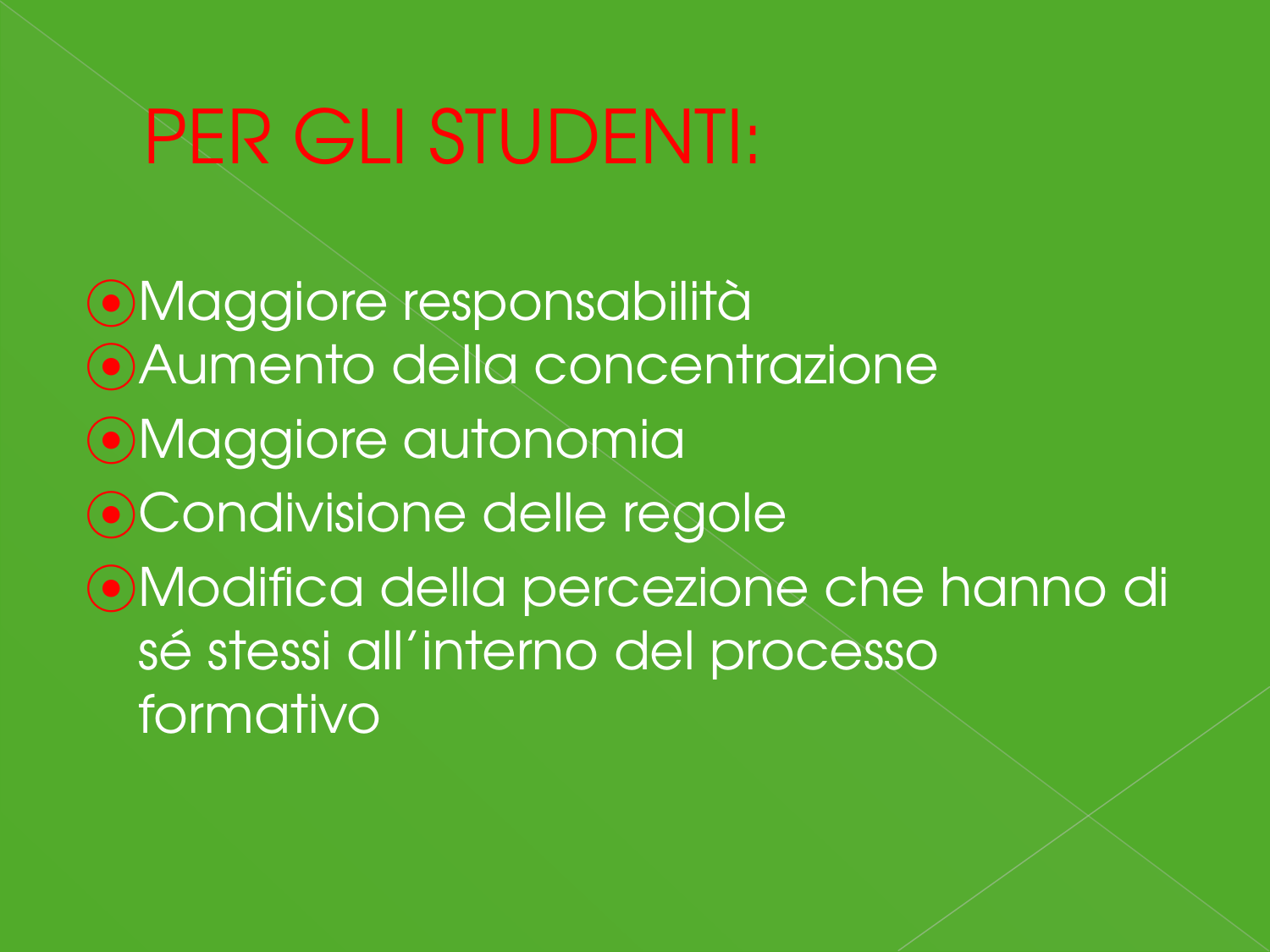

# PER GLI STUDENTI:
Maggiore responsabilità
Aumento della concentrazione
Maggiore autonomia
Condivisione delle regole
Modifica della percezione che hanno di sé stessi all’interno del processo formativo